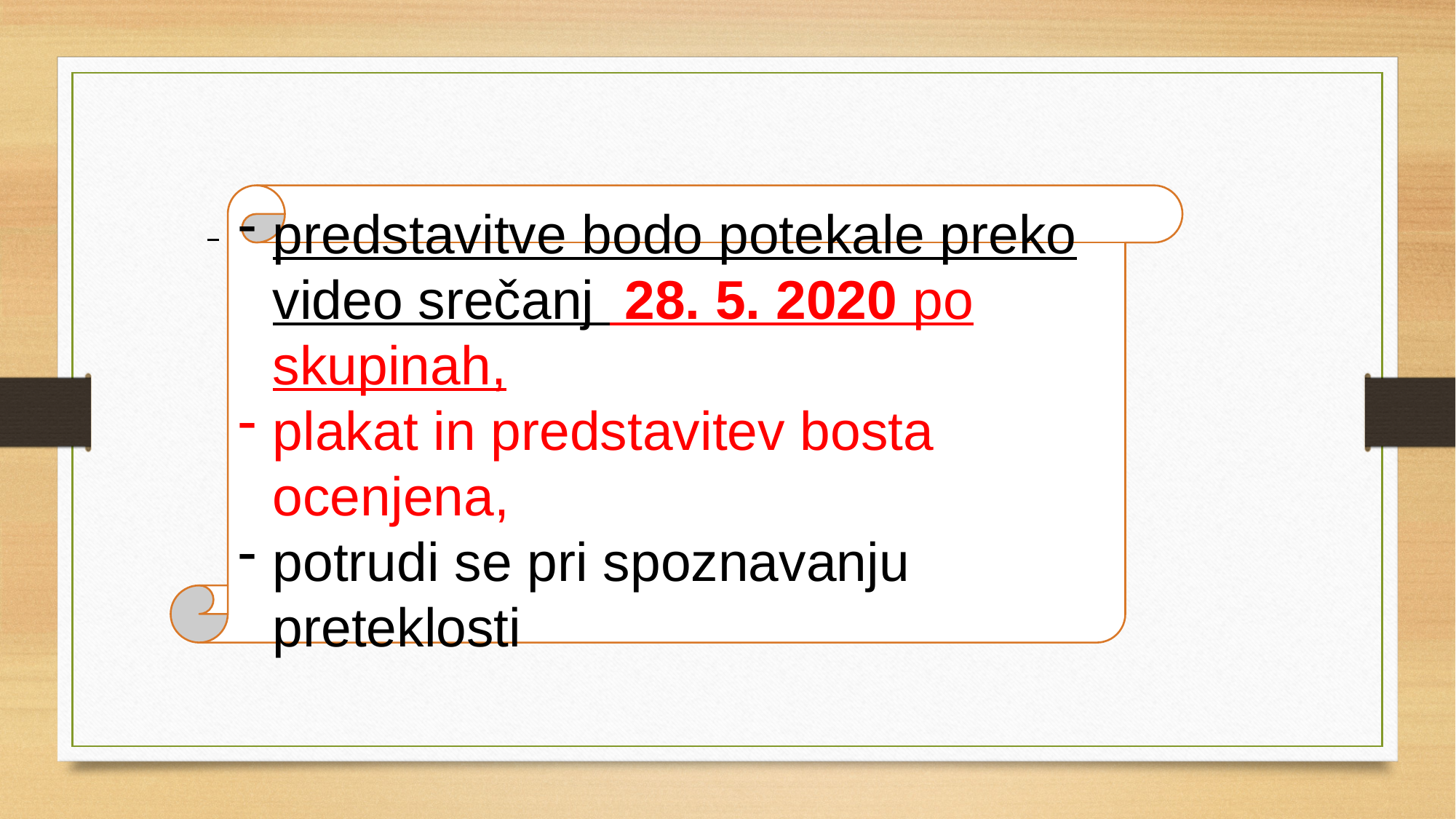

predstavitve bodo potekale preko video srečanj  28. 5. 2020 po skupinah,
plakat in predstavitev bosta ocenjena,
potrudi se pri spoznavanju preteklosti